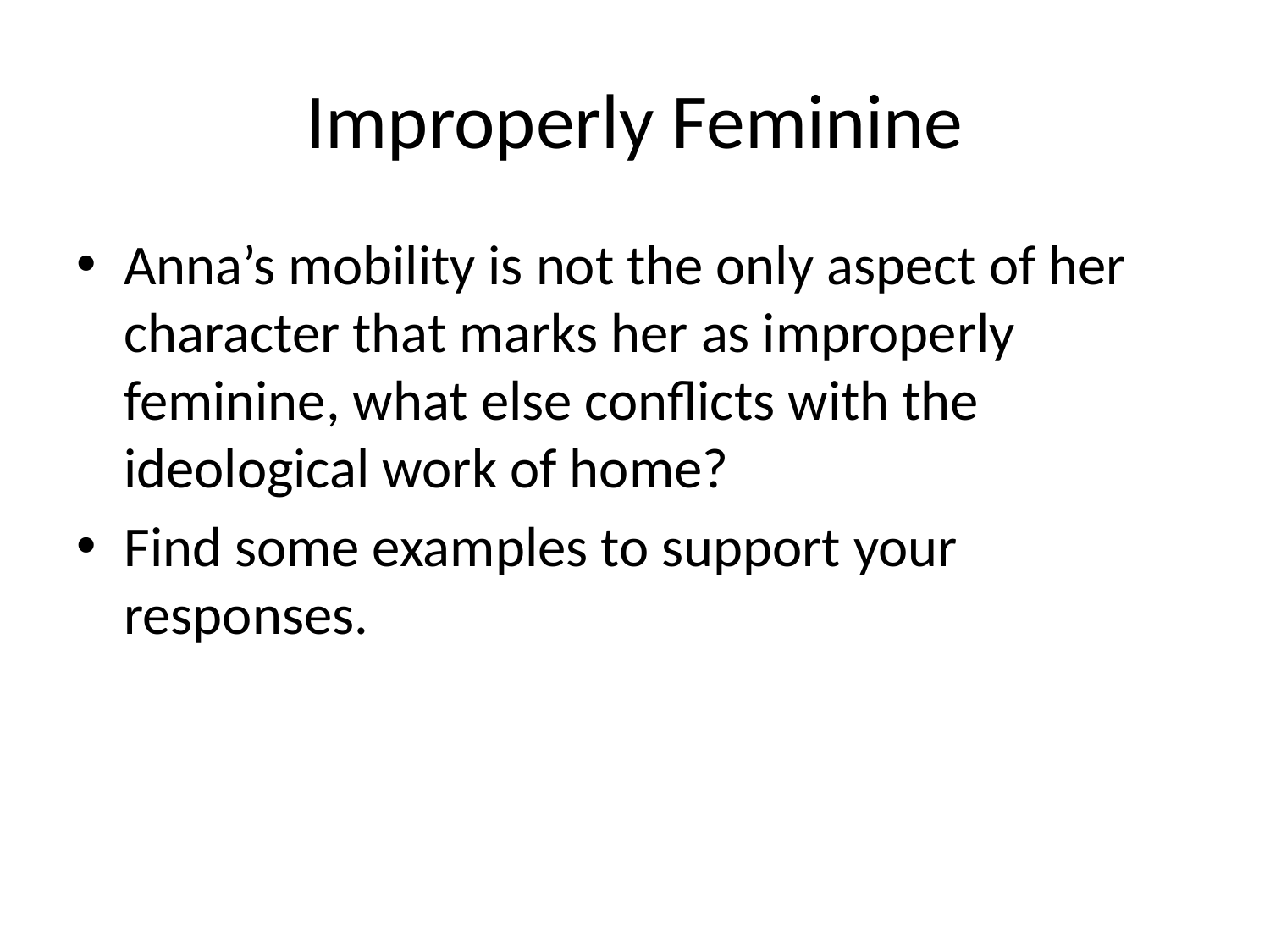

# Improperly Feminine
Anna’s mobility is not the only aspect of her character that marks her as improperly feminine, what else conflicts with the ideological work of home?
Find some examples to support your responses.